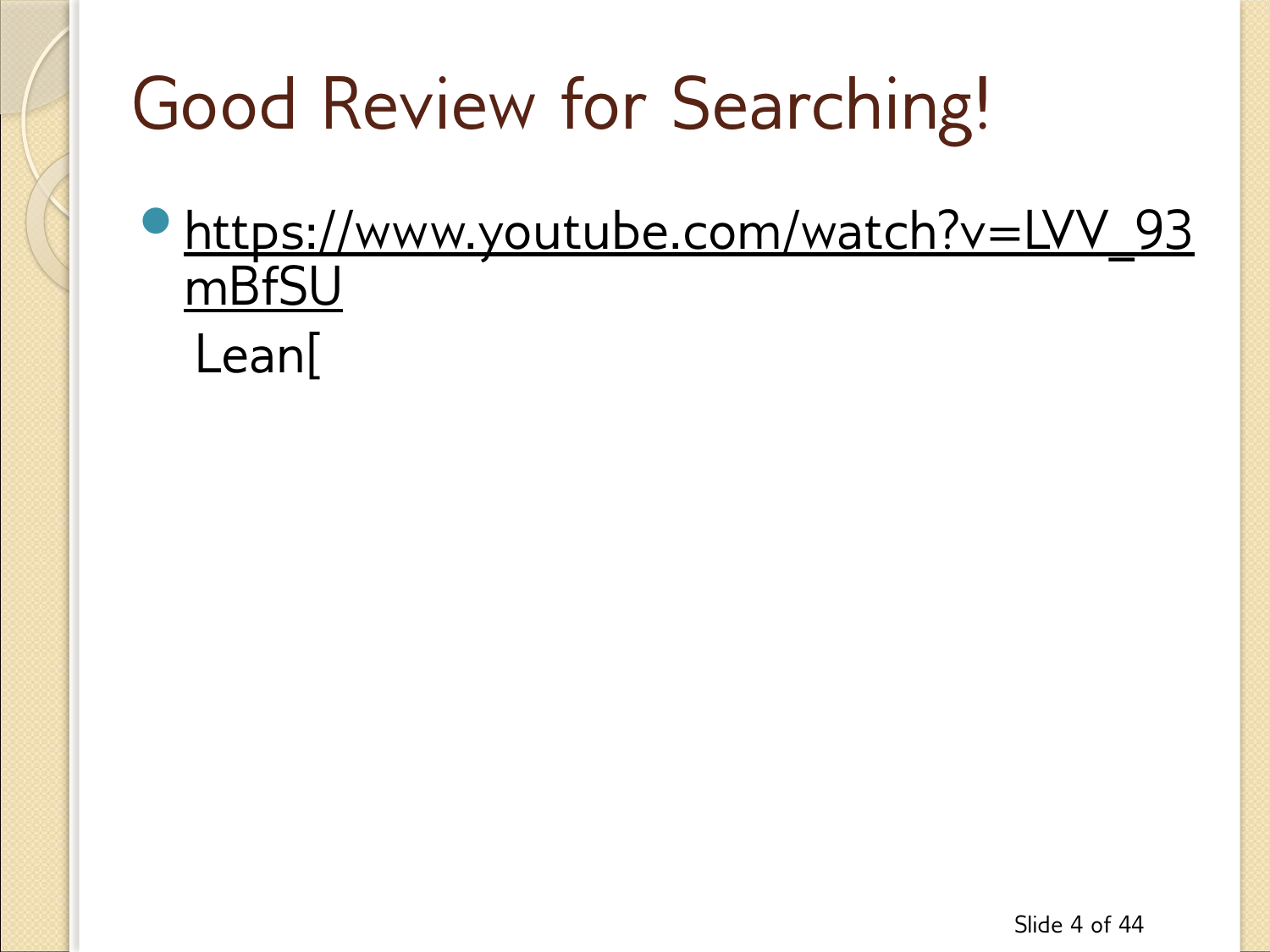

# Good Review for Searching!
https://www.youtube.com/watch?v=LVV_93mBfSU Lean[